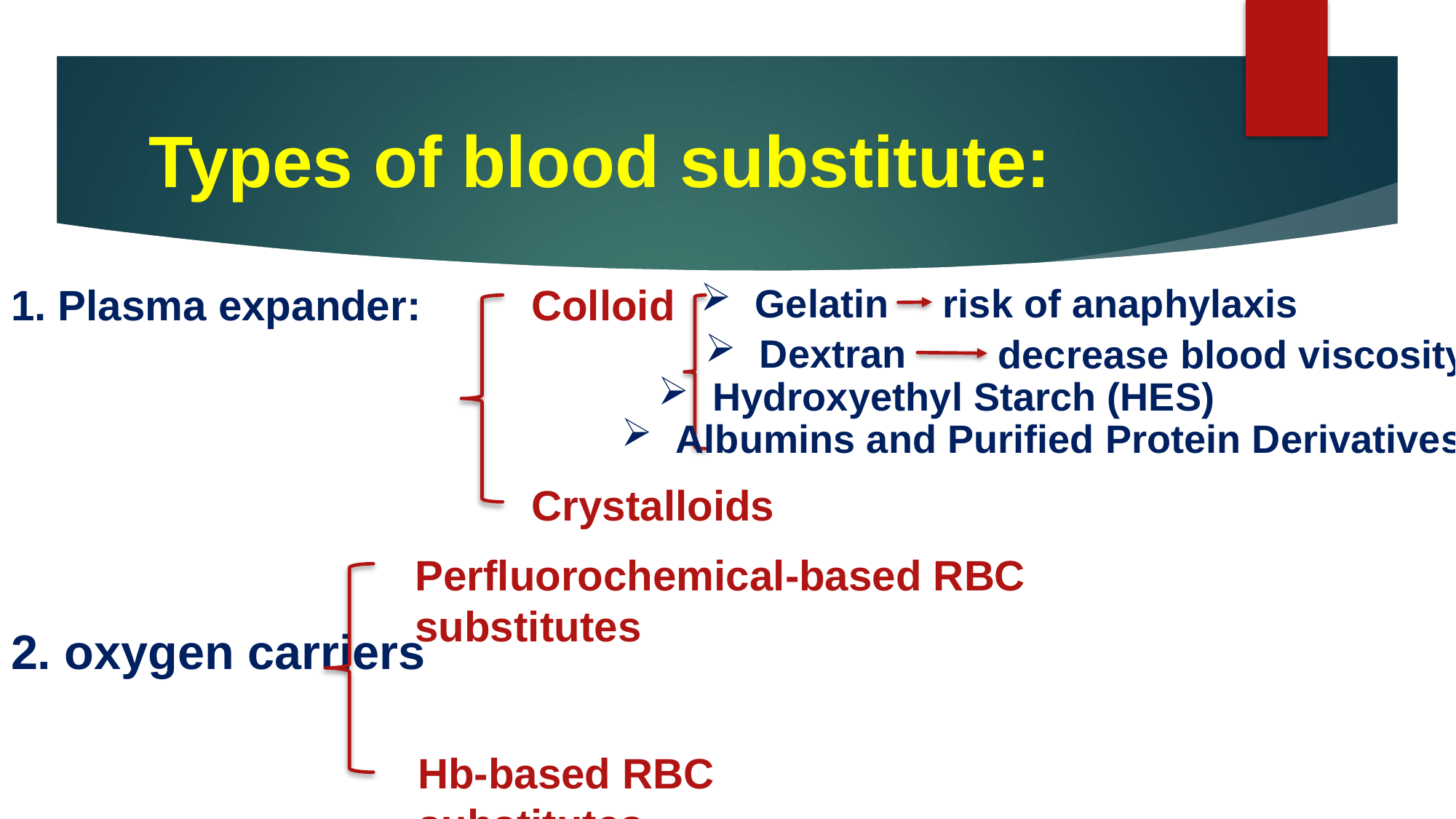

# Types of blood substitute:
1. Plasma expander:

2. oxygen carriers
Colloid
Gelatin
risk of anaphylaxis

Dextran
decrease blood viscosity
Hydroxyethyl Starch (HES)
Albumins and Purified Protein Derivatives
Crystalloids
Perfluorochemical-based RBC substitutes

Hb-based RBC substitutes